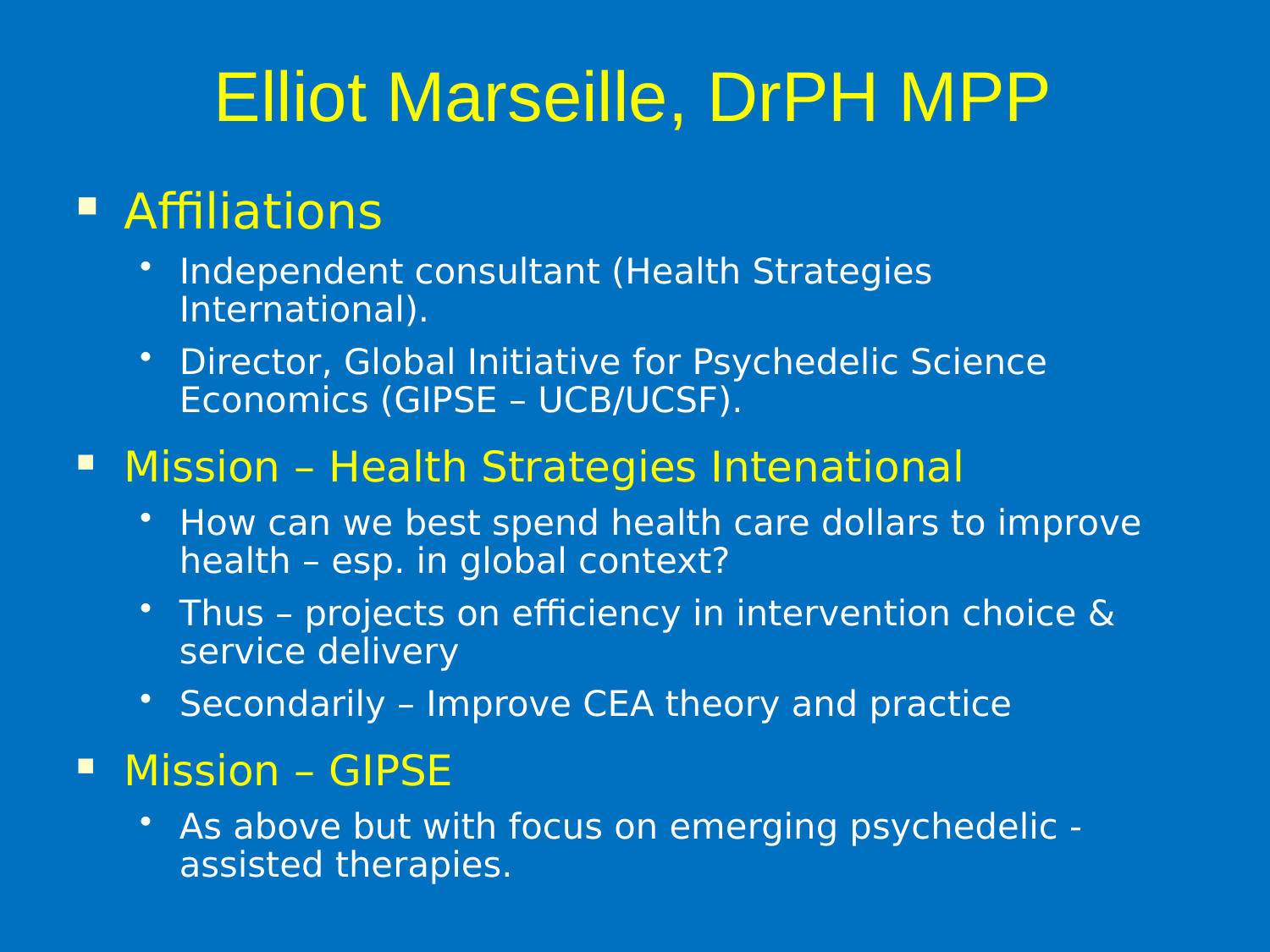

# Elliot Marseille, DrPH MPP
Affiliations
Independent consultant (Health Strategies International).
Director, Global Initiative for Psychedelic Science Economics (GIPSE – UCB/UCSF).
Mission – Health Strategies Intenational
How can we best spend health care dollars to improve health – esp. in global context?
Thus – projects on efficiency in intervention choice & service delivery
Secondarily – Improve CEA theory and practice
Mission – GIPSE
As above but with focus on emerging psychedelic -assisted therapies.